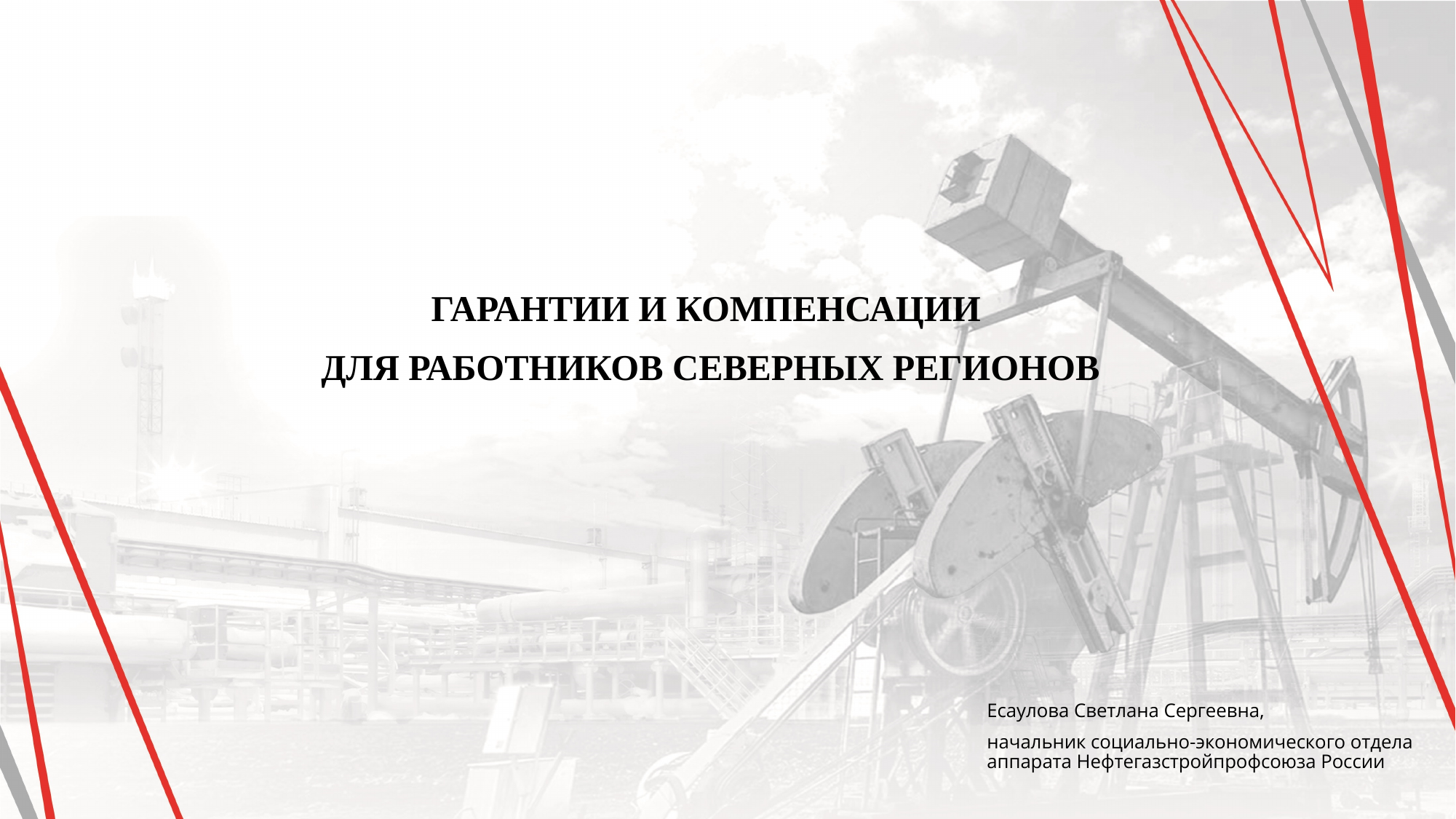

Гарантии и компенсации
для работников северных регионов

Есаулова Светлана Сергеевна,
начальник социально-экономического отдела аппарата Нефтегазстройпрофсоюза России